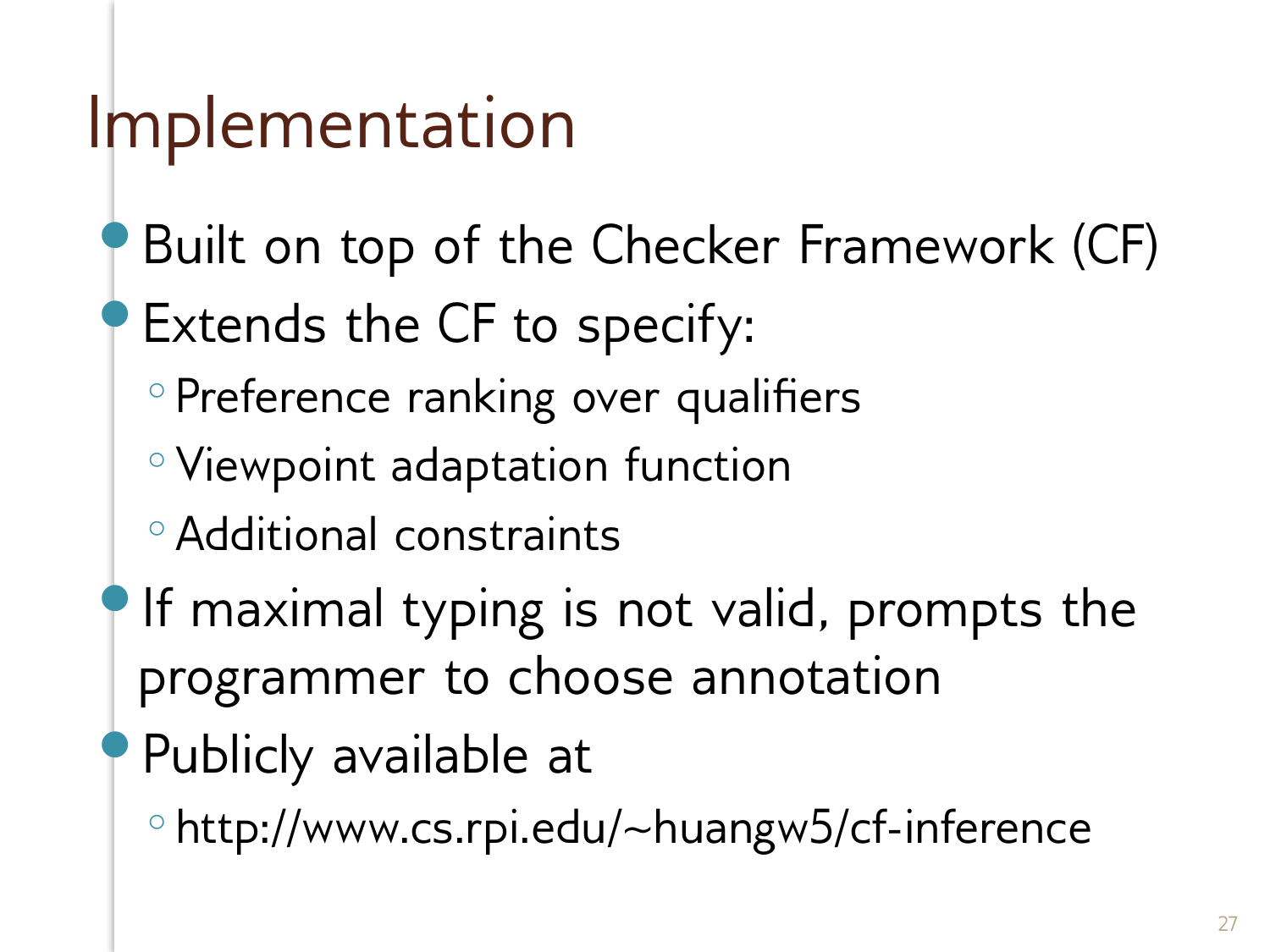

# Implementation
Built on top of the Checker Framework (CF)
Extends the CF to specify:
Preference ranking over qualifiers
Viewpoint adaptation function
Additional constraints
If maximal typing is not valid, prompts the programmer to choose annotation
Publicly available at
http://www.cs.rpi.edu/~huangw5/cf-inference

27